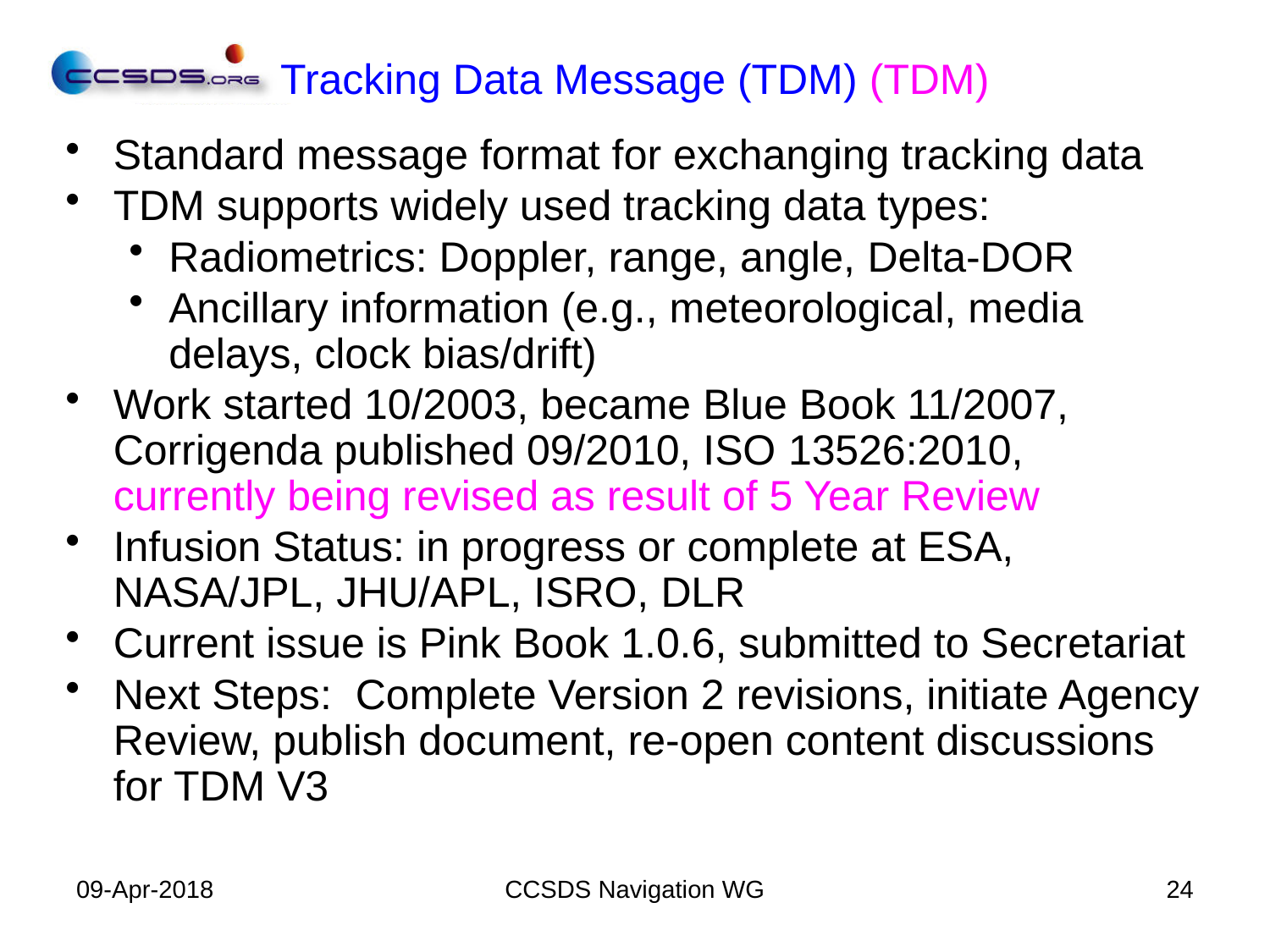

# Tracking Data Message (TDM) (TDM)
Standard message format for exchanging tracking data
TDM supports widely used tracking data types:
Radiometrics: Doppler, range, angle, Delta-DOR
Ancillary information (e.g., meteorological, media delays, clock bias/drift)
Work started 10/2003, became Blue Book 11/2007, Corrigenda published 09/2010, ISO 13526:2010,  currently being revised as result of 5 Year Review
Infusion Status: in progress or complete at ESA, NASA/JPL, JHU/APL, ISRO, DLR
Current issue is Pink Book 1.0.6, submitted to Secretariat
Next Steps:  Complete Version 2 revisions, initiate Agency Review, publish document, re-open content discussions for TDM V3
09-Apr-2018

CCSDS Navigation WG
24